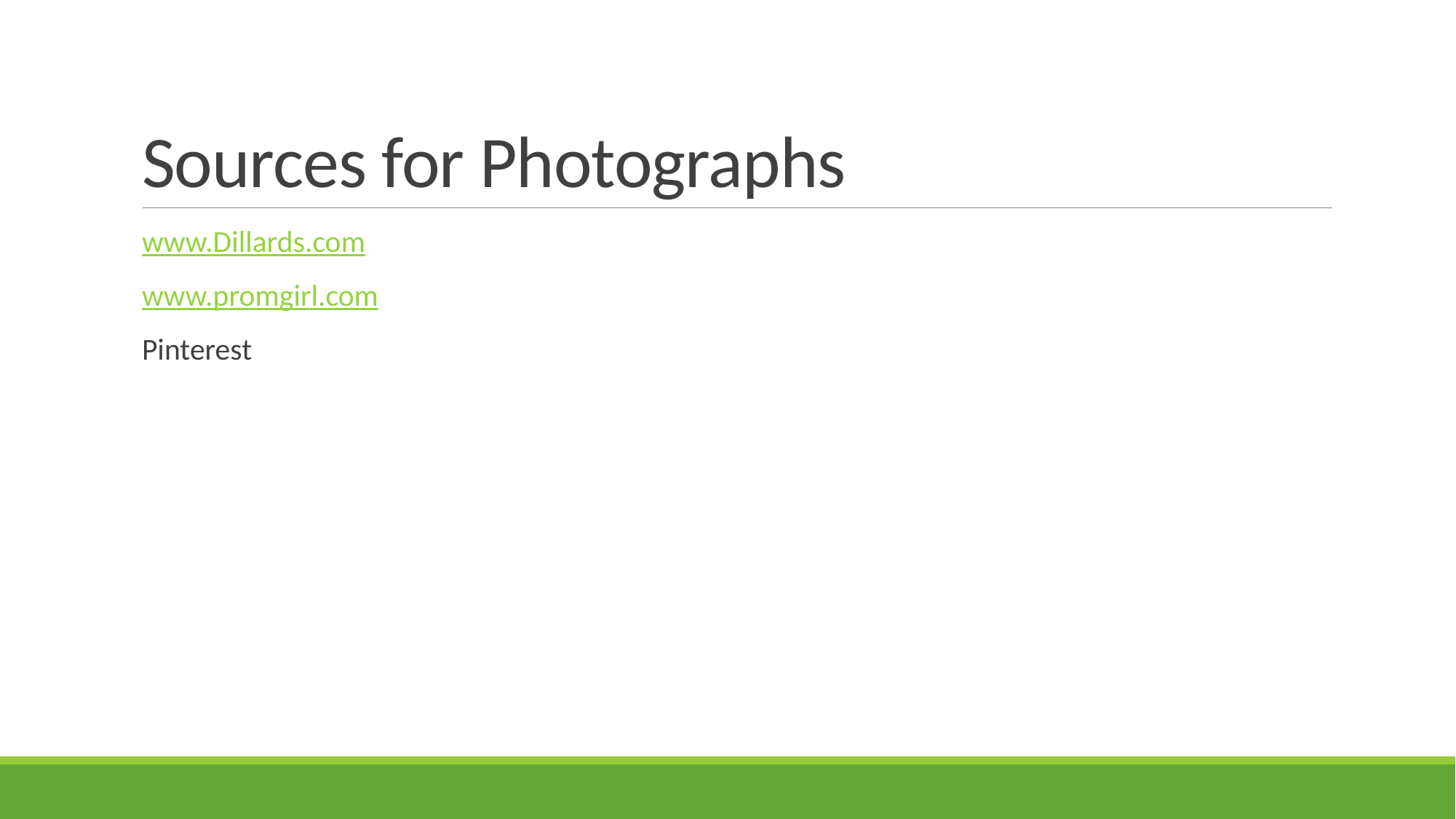

# Sources for Photographs
www.Dillards.com
www.promgirl.com
Pinterest